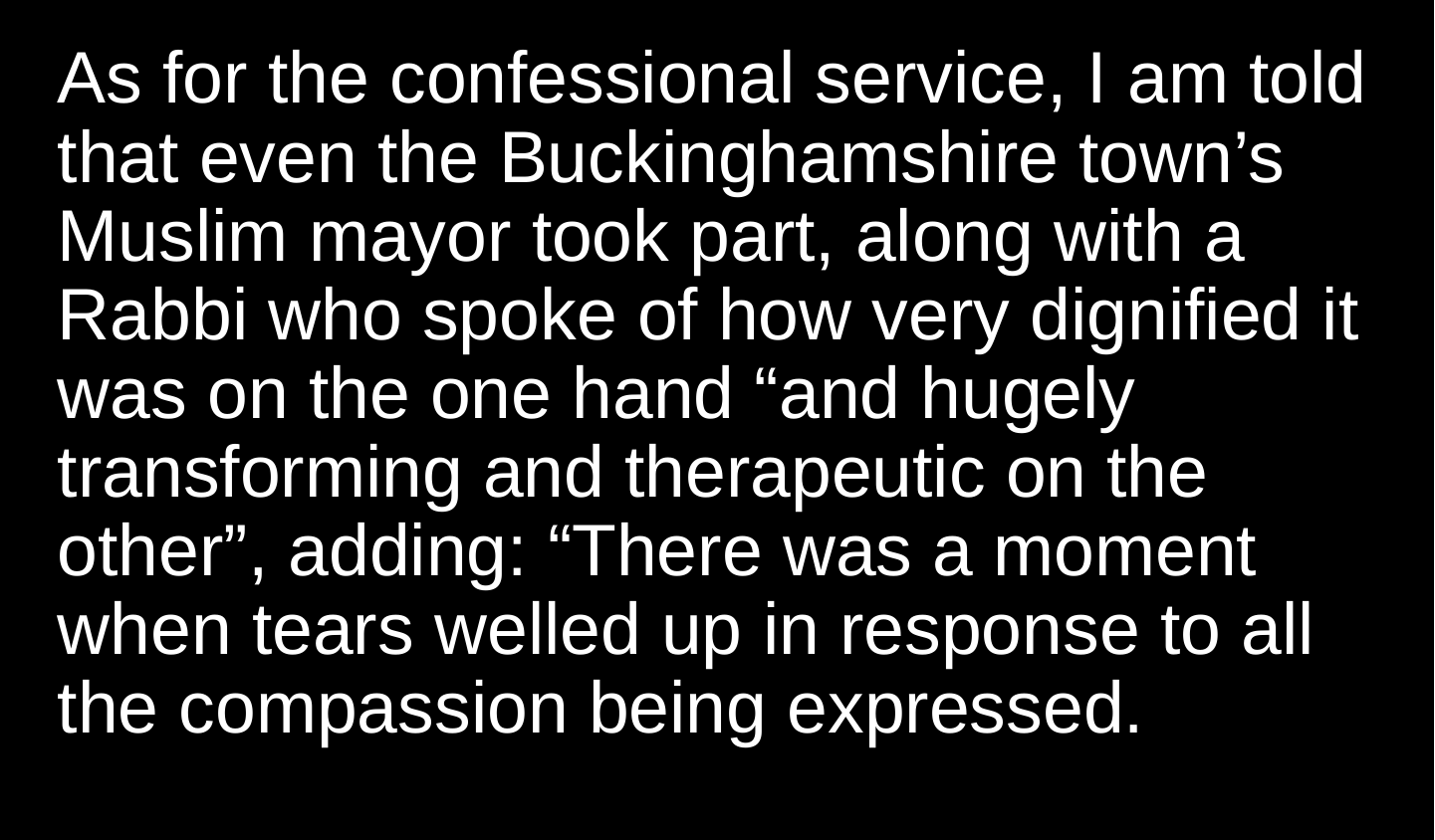

As for the confessional service, I am told that even the Buckinghamshire town’s Muslim mayor took part, along with a Rabbi who spoke of how very dignified it was on the one hand “and hugely transforming and therapeutic on the other”, adding: “There was a moment when tears welled up in response to all the compassion being expressed.